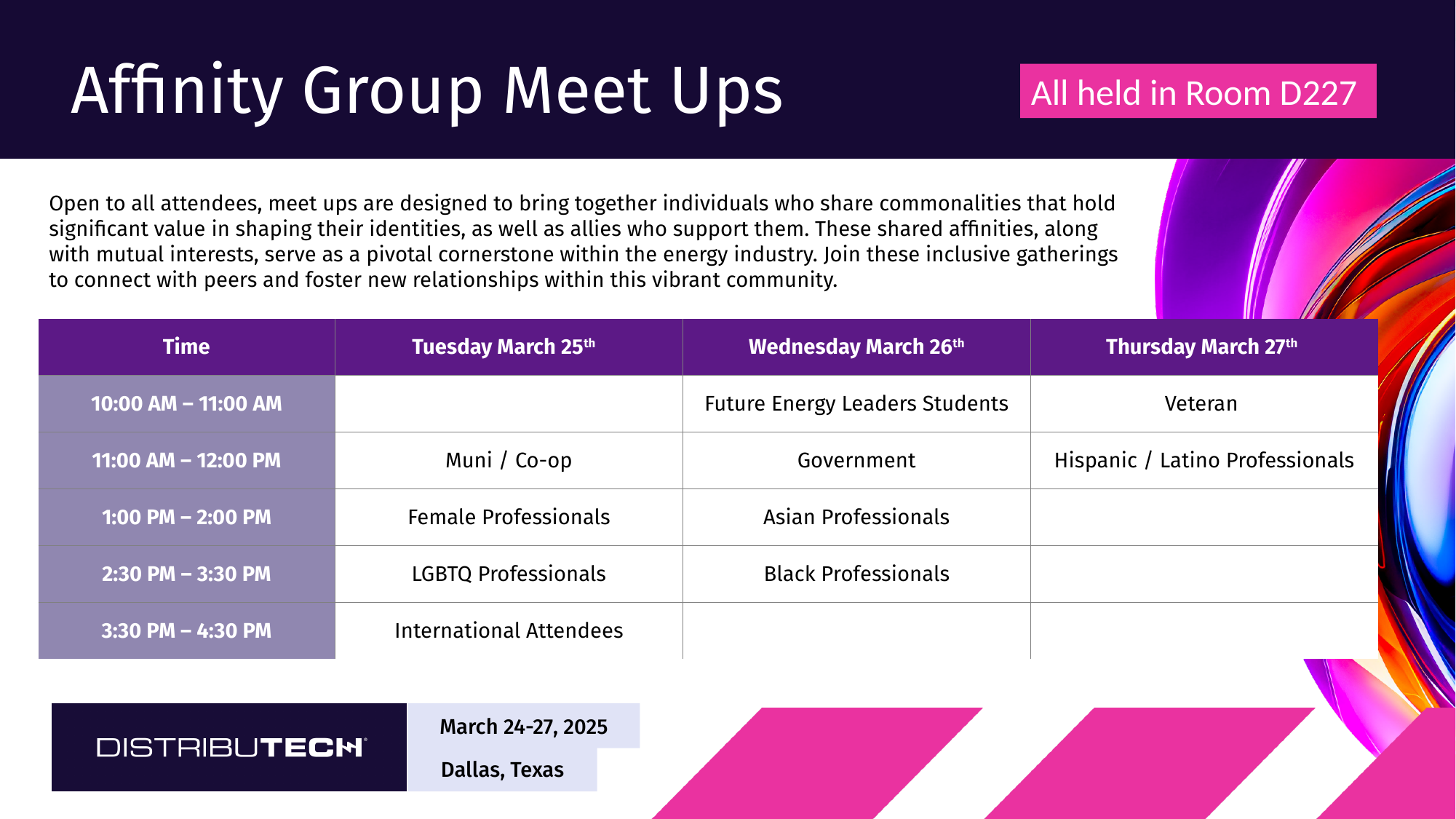

# Affinity Group Meet Ups
All held in Room D227
Open to all attendees, meet ups are designed to bring together individuals who share commonalities that hold significant value in shaping their identities, as well as allies who support them. These shared affinities, along with mutual interests, serve as a pivotal cornerstone within the energy industry. Join these inclusive gatherings to connect with peers and foster new relationships within this vibrant community.
| Time | Tuesday March 25th | Wednesday March 26th | Thursday March 27th |
| --- | --- | --- | --- |
| 10:00 AM – 11:00 AM |  | Future Energy Leaders Students | Veteran |
| 11:00 AM – 12:00 PM | Muni / Co-op | Government | Hispanic / Latino Professionals |
| 1:00 PM – 2:00 PM | Female Professionals | Asian Professionals |  |
| 2:30 PM – 3:30 PM | LGBTQ Professionals | Black Professionals |  |
| 3:30 PM – 4:30 PM | International Attendees |  |  |